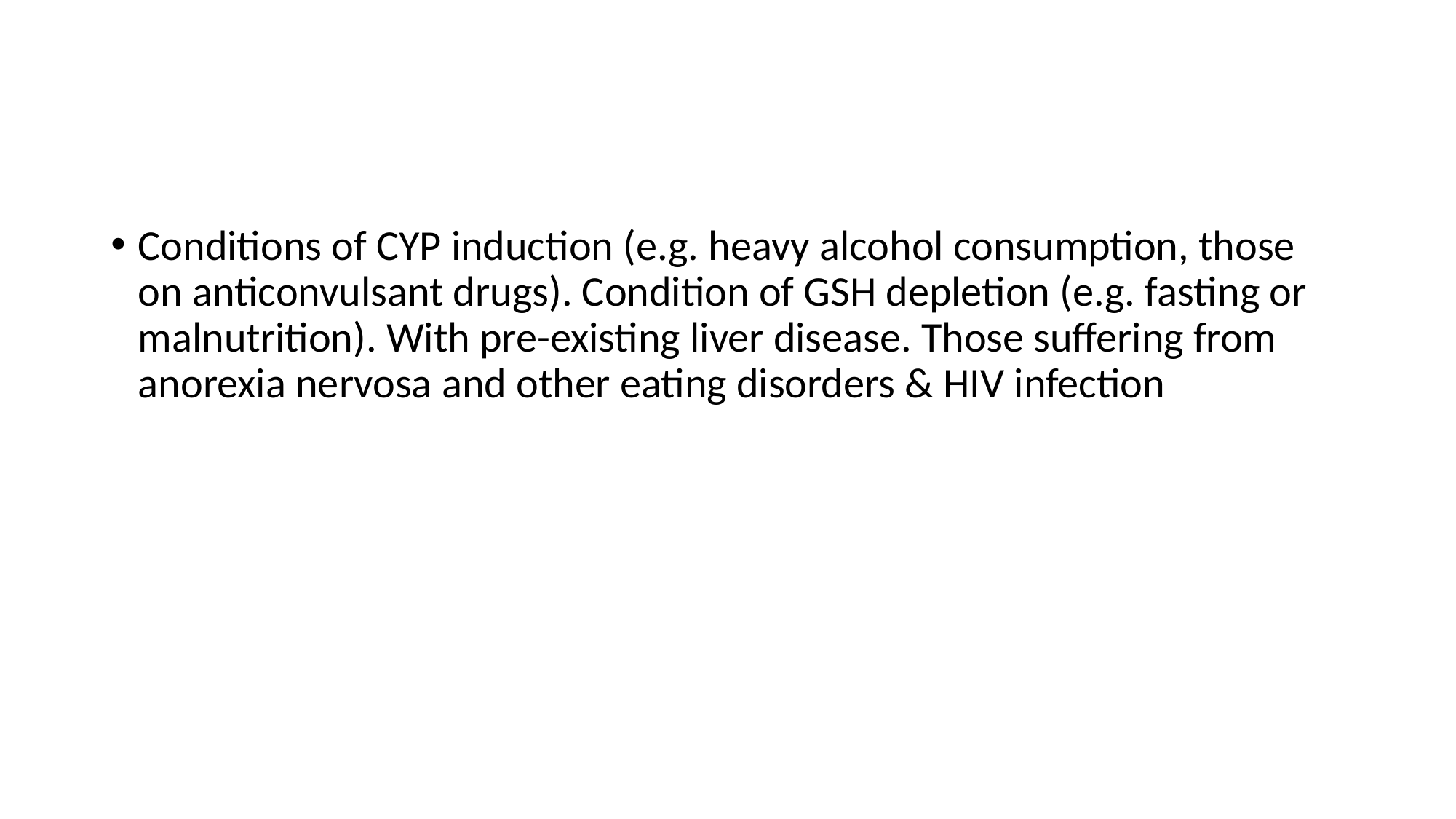

#
Conditions of CYP induction (e.g. heavy alcohol consumption, those on anticonvulsant drugs). Condition of GSH depletion (e.g. fasting or malnutrition). With pre-existing liver disease. Those suffering from anorexia nervosa and other eating disorders & HIV infection